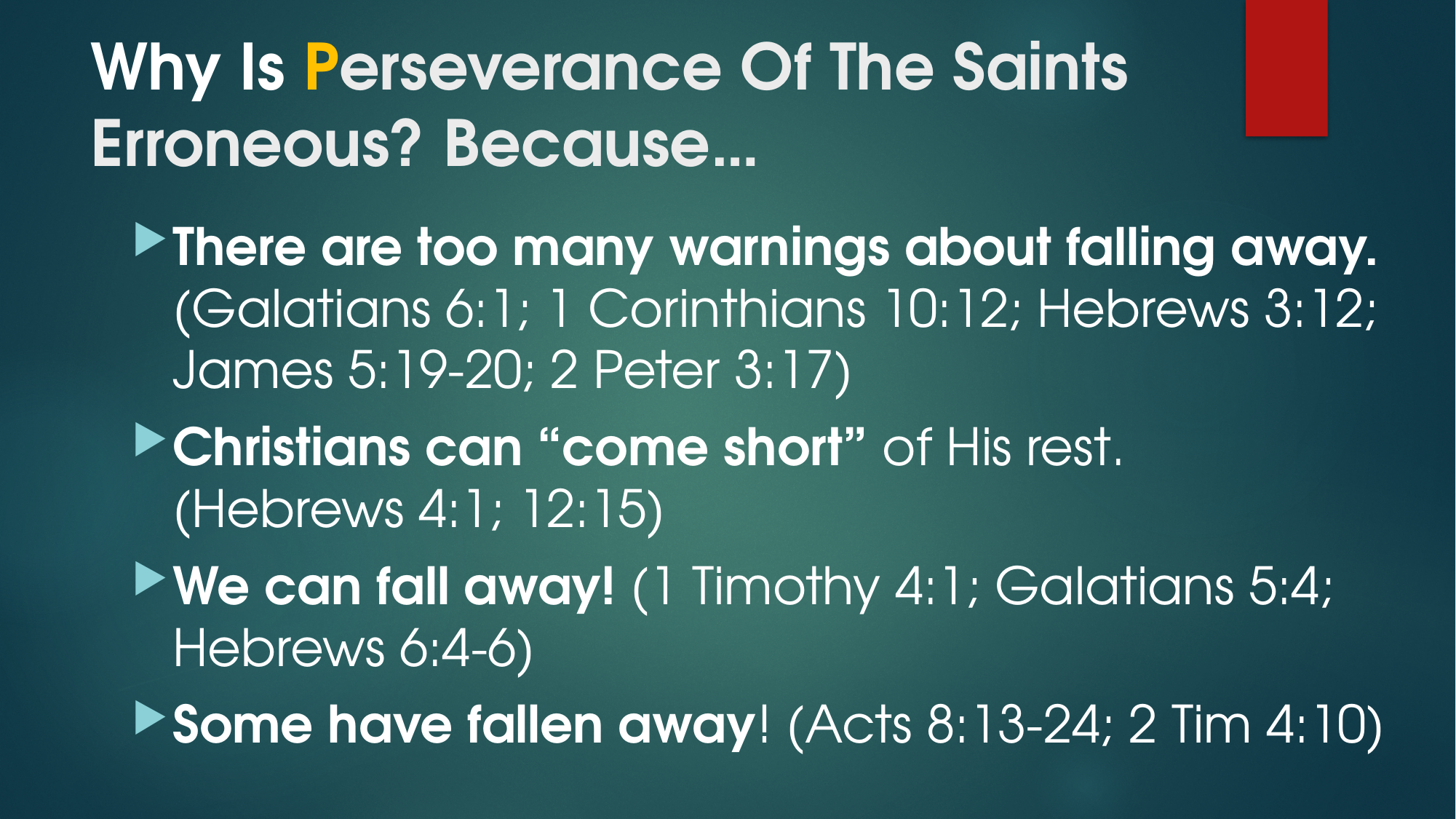

# Why Is Perseverance Of The Saints Erroneous? Because…
There are too many warnings about falling away. (Galatians 6:1; 1 Corinthians 10:12; Hebrews 3:12; James 5:19-20; 2 Peter 3:17)
Christians can “come short” of His rest.
(Hebrews 4:1; 12:15)
We can fall away! (1 Timothy 4:1; Galatians 5:4; Hebrews 6:4-6)
Some have fallen away! (Acts 8:13-24; 2 Tim 4:10)